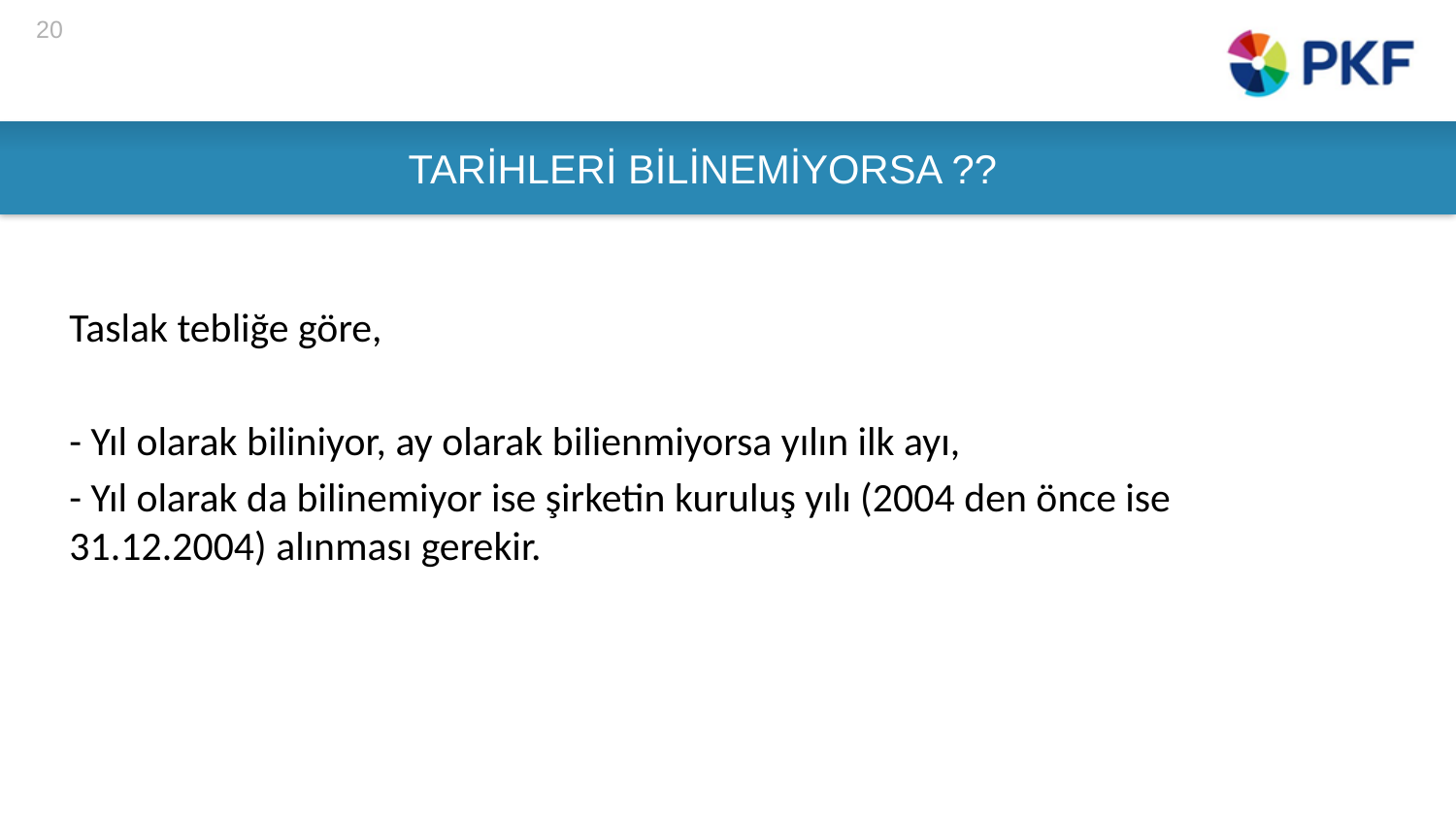

20
# TARİHLERİ BİLİNEMİYORSA ??

Taslak tebliğe göre,

- Yıl olarak biliniyor, ay olarak bilienmiyorsa yılın ilk ayı,
- Yıl olarak da bilinemiyor ise şirketin kuruluş yılı (2004 den önce ise 31.12.2004) alınması gerekir.